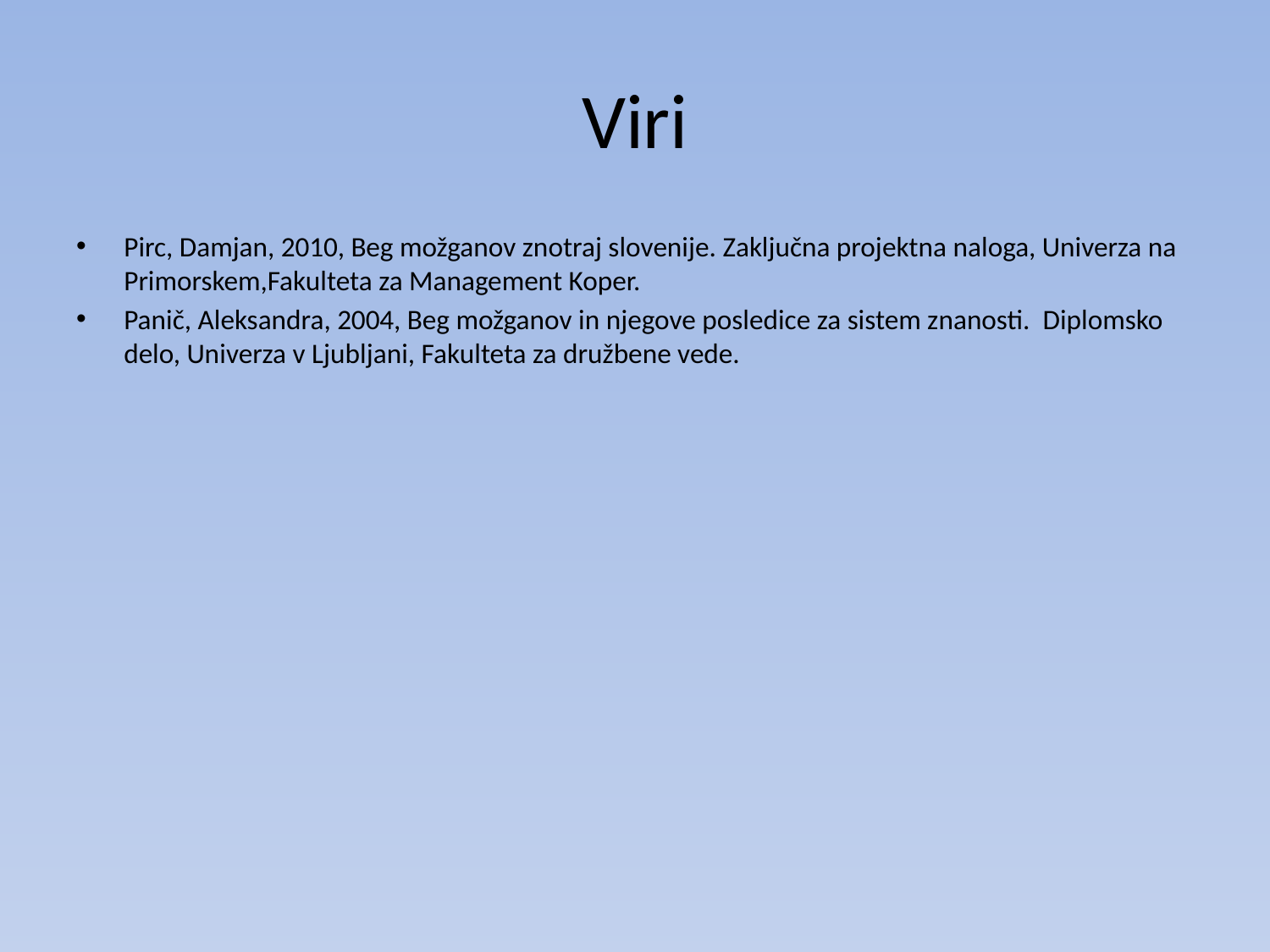

# Viri
Pirc, Damjan, 2010, Beg možganov znotraj slovenije. Zaključna projektna naloga, Univerza na Primorskem,Fakulteta za Management Koper.
Panič, Aleksandra, 2004, Beg možganov in njegove posledice za sistem znanosti.  Diplomsko delo, Univerza v Ljubljani, Fakulteta za družbene vede.